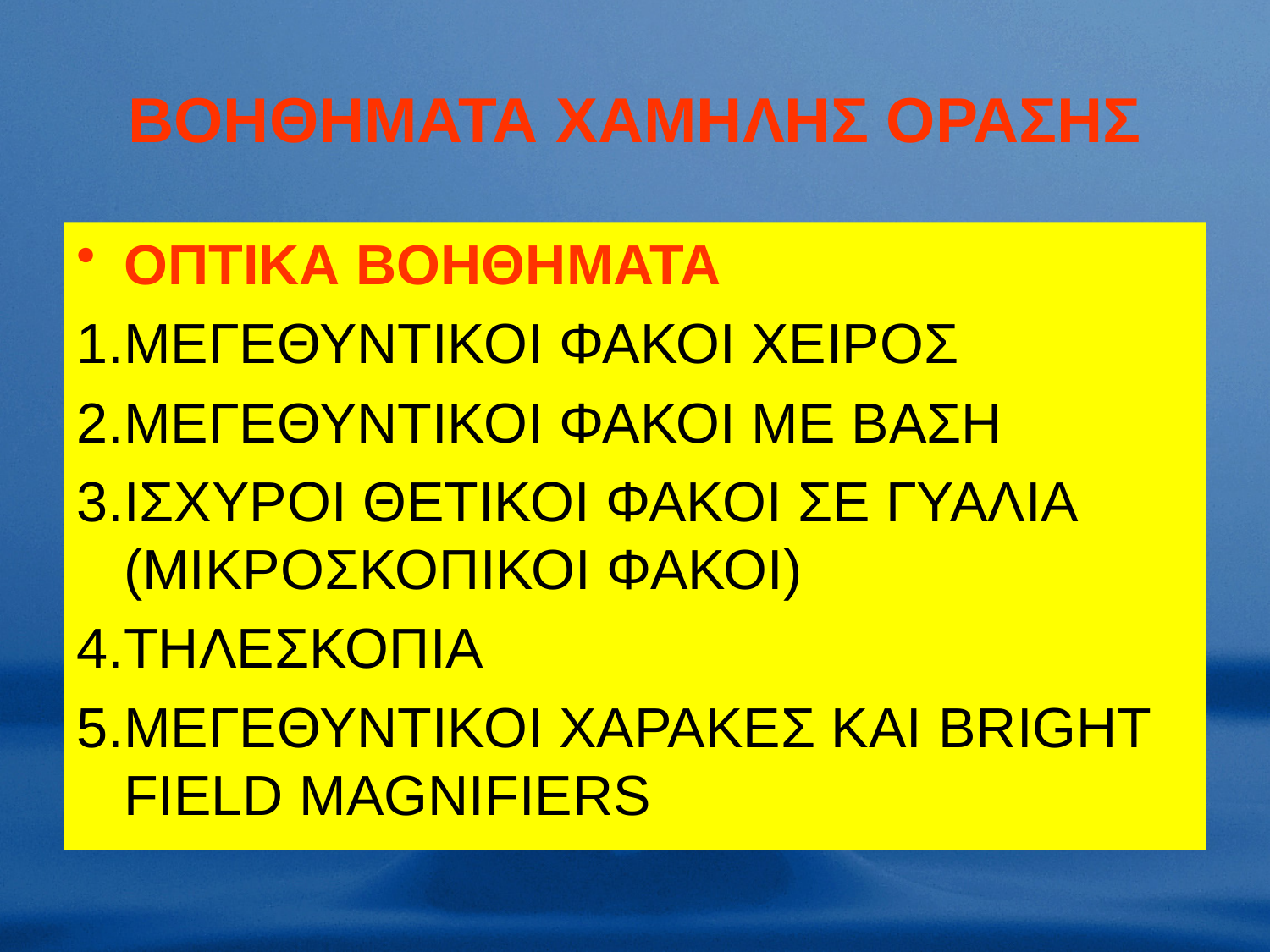

# ΒΟΗΘΗΜΑΤΑ ΧΑΜΗΛΗΣ ΟΡΑΣΗΣ
OΠΤΙΚΑ ΒΟΗΘΗΜΑΤΑ
ΜΕΓΕΘΥΝΤΙΚΟΙ ΦΑΚΟΙ ΧΕΙΡΟΣ
ΜΕΓΕΘΥΝΤΙΚΟΙ ΦΑΚΟΙ ΜΕ ΒΑΣΗ
ΙΣΧΥΡΟΙ ΘΕΤΙΚΟΙ ΦΑΚΟΙ ΣΕ ΓΥΑΛΙΑ (ΜΙΚΡΟΣΚΟΠΙΚΟΙ ΦΑΚΟΙ)
ΤΗΛΕΣΚΟΠΙΑ
ΜΕΓΕΘΥΝΤΙΚΟΙ ΧΑΡΑΚΕΣ ΚΑΙ BRIGHT FIELD ΜΑGNIFIERS